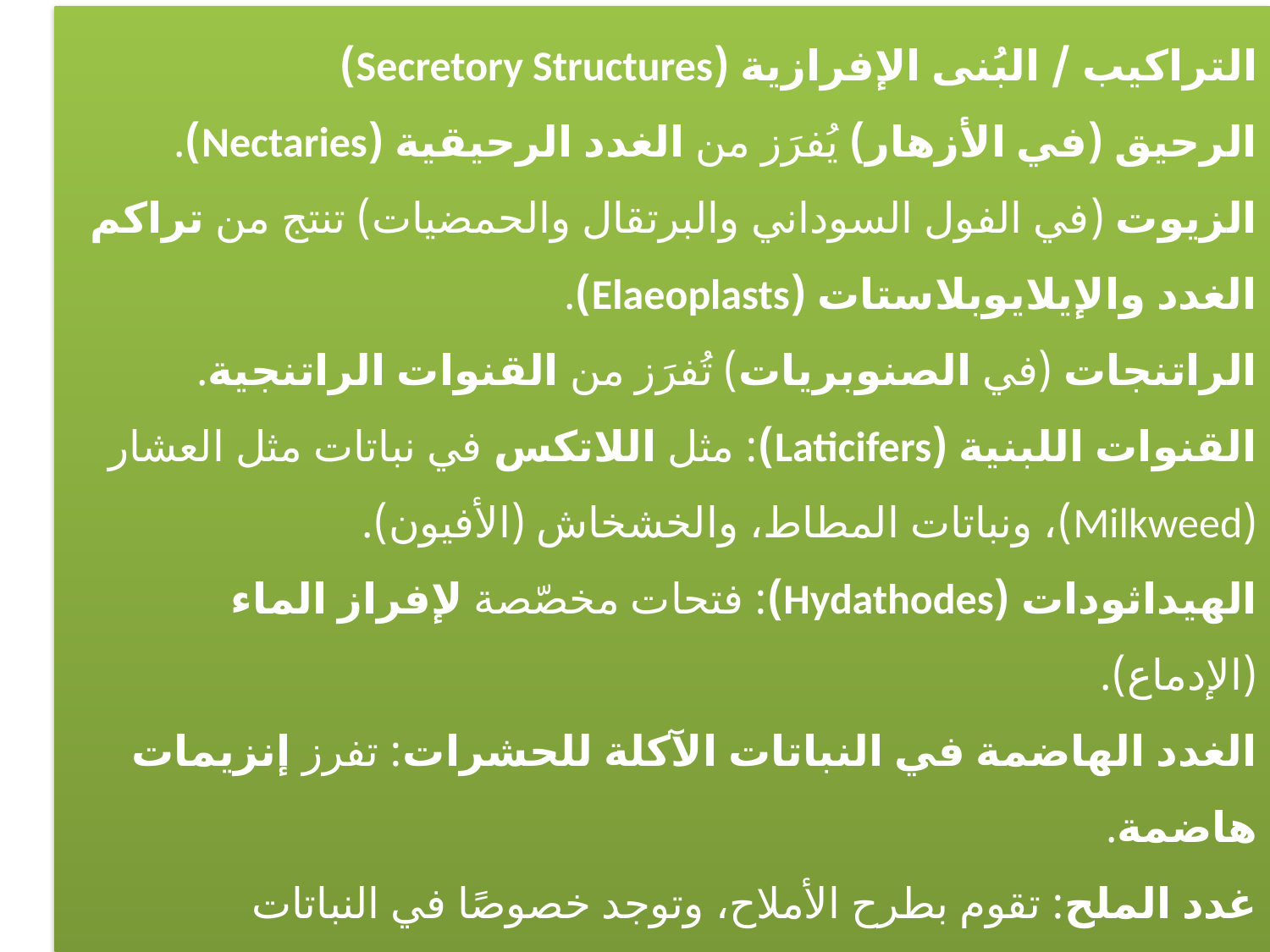

التراكيب / البُنى الإفرازية (Secretory Structures)
الرحيق (في الأزهار) يُفرَز من الغدد الرحيقية (Nectaries).
الزيوت (في الفول السوداني والبرتقال والحمضيات) تنتج من تراكم الغدد والإيلايوبلاستات (Elaeoplasts).
الراتنجات (في الصنوبريات) تُفرَز من القنوات الراتنجية.
القنوات اللبنية (Laticifers): مثل اللاتكس في نباتات مثل العشار (Milkweed)، ونباتات المطاط، والخشخاش (الأفيون).
الهيداثودات (Hydathodes): فتحات مخصّصة لإفراز الماء (الإدماع).
الغدد الهاضمة في النباتات الآكلة للحشرات: تفرز إنزيمات هاضمة.
غدد الملح: تقوم بطرح الأملاح، وتوجد خصوصًا في النباتات المتكيّفة مع البيئات المالحة